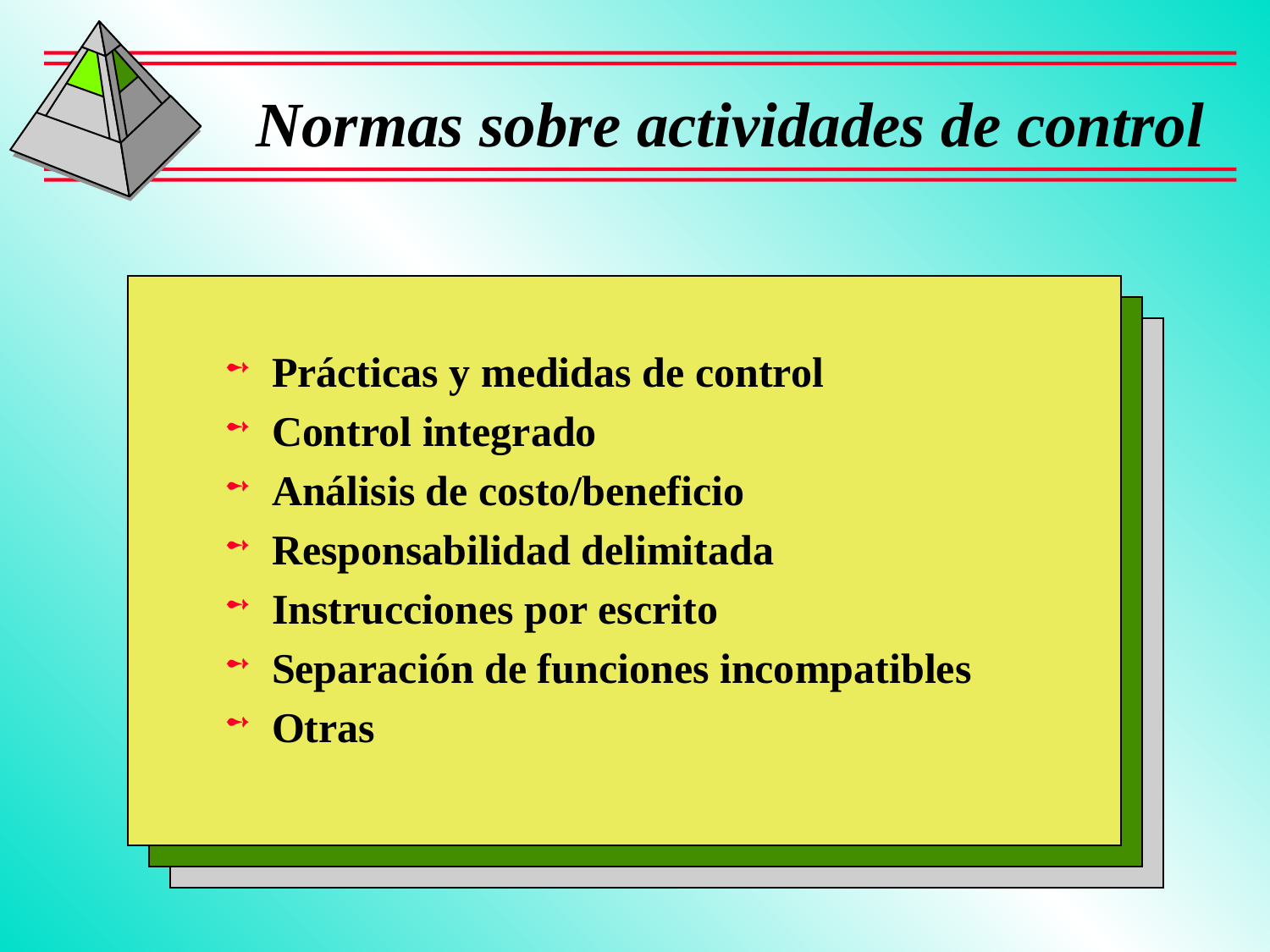

Normas sobre actividades de control

Prácticas y medidas de control
Control integrado
Análisis de costo/beneficio
Responsabilidad delimitada
Instrucciones por escrito
Separación de funciones incompatibles
Otras